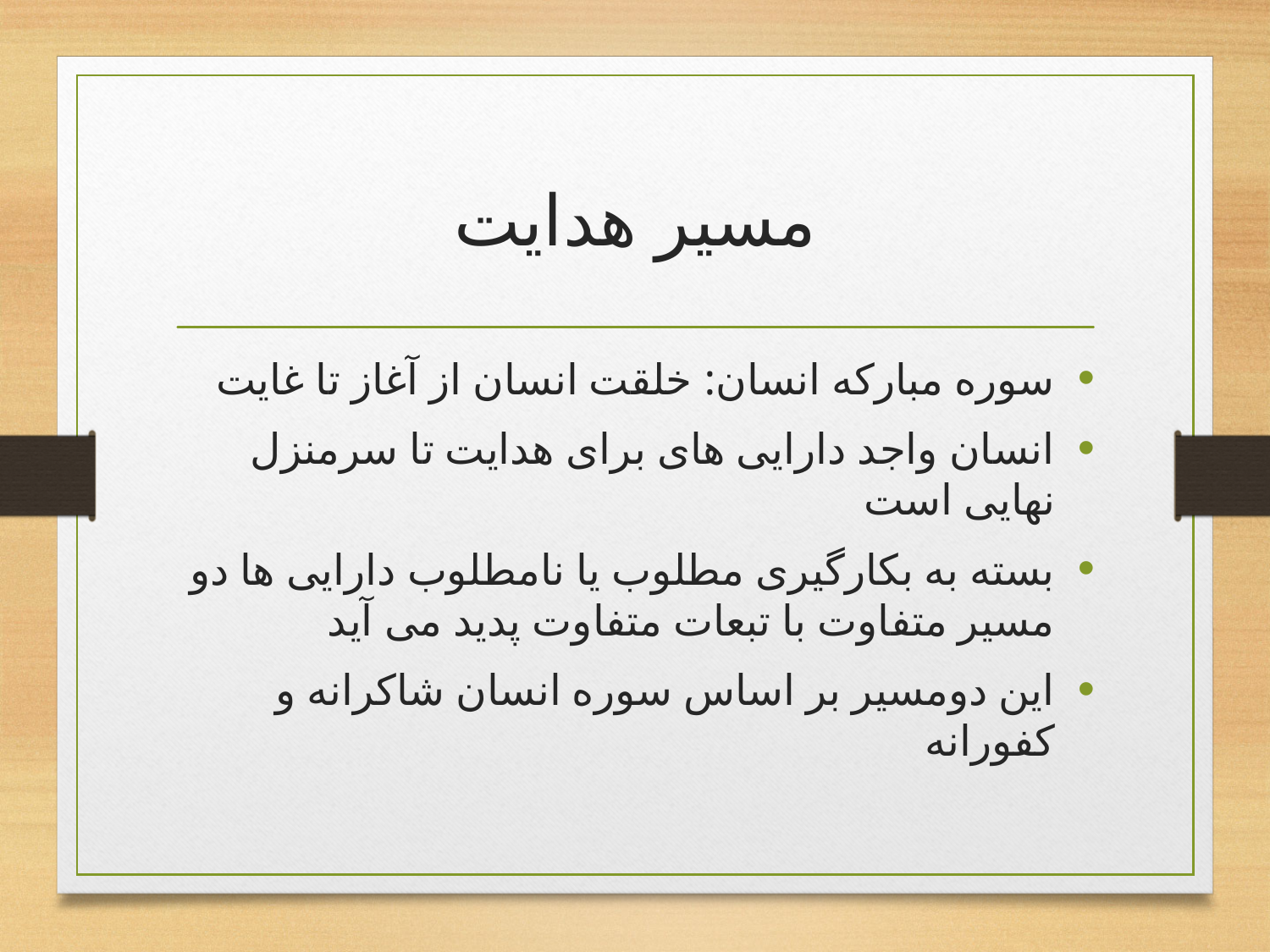

# مسیر هدایت
سوره مبارکه انسان: خلقت انسان از آغاز تا غایت
انسان واجد دارایی های برای هدایت تا سرمنزل نهایی است
بسته به بکارگیری مطلوب یا نامطلوب دارایی ها دو مسیر متفاوت با تبعات متفاوت پدید می آید
این دومسیر بر اساس سوره انسان شاکرانه و کفورانه